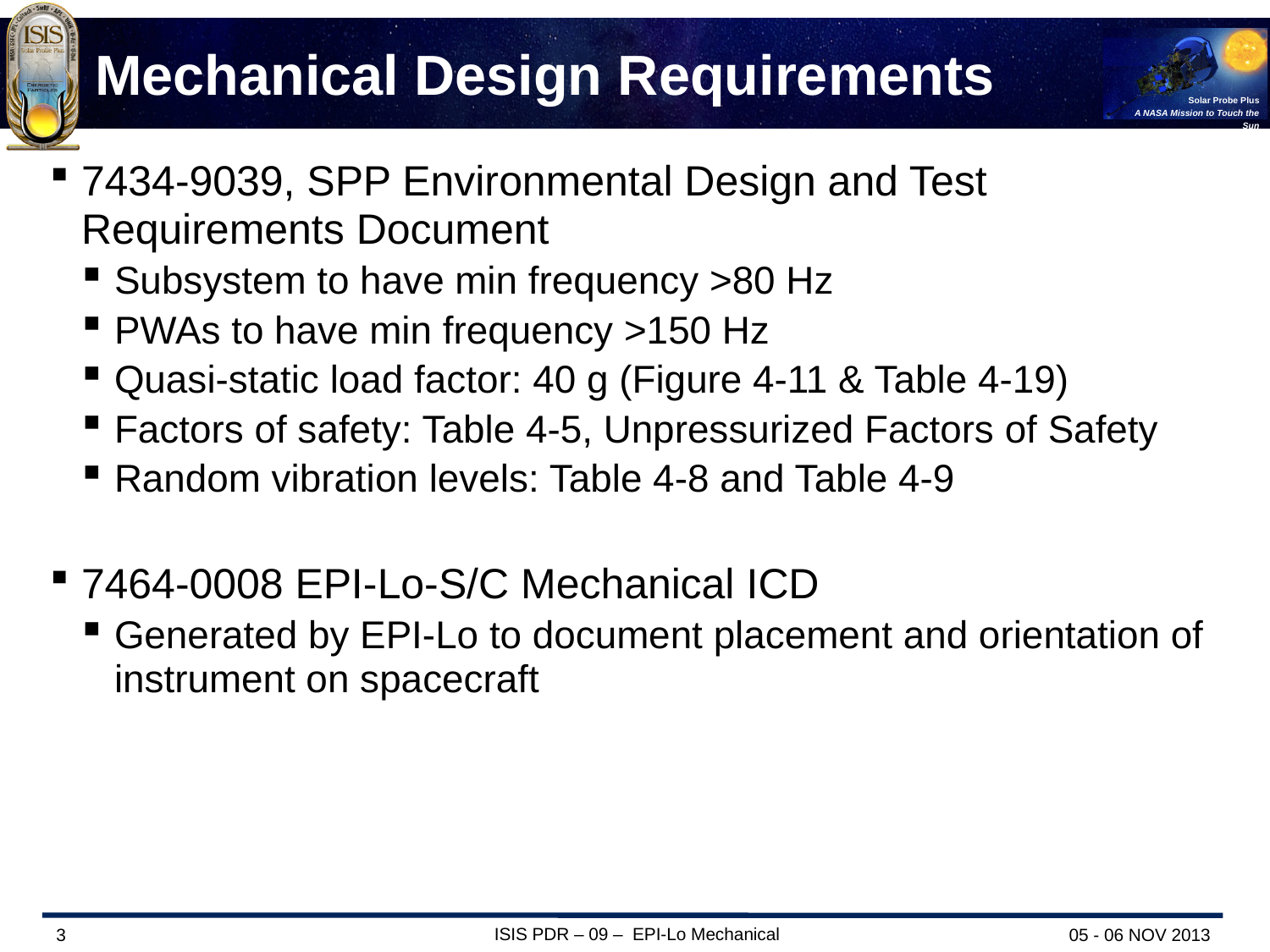

# Mechanical Design Requirements
7434-9039, SPP Environmental Design and Test Requirements Document
Subsystem to have min frequency >80 Hz
PWAs to have min frequency >150 Hz
Quasi-static load factor: 40 g (Figure 4-11 & Table 4-19)
Factors of safety: Table 4-5, Unpressurized Factors of Safety
Random vibration levels: Table 4-8 and Table 4-9

7464-0008 EPI-Lo-S/C Mechanical ICD
Generated by EPI-Lo to document placement and orientation of instrument on spacecraft